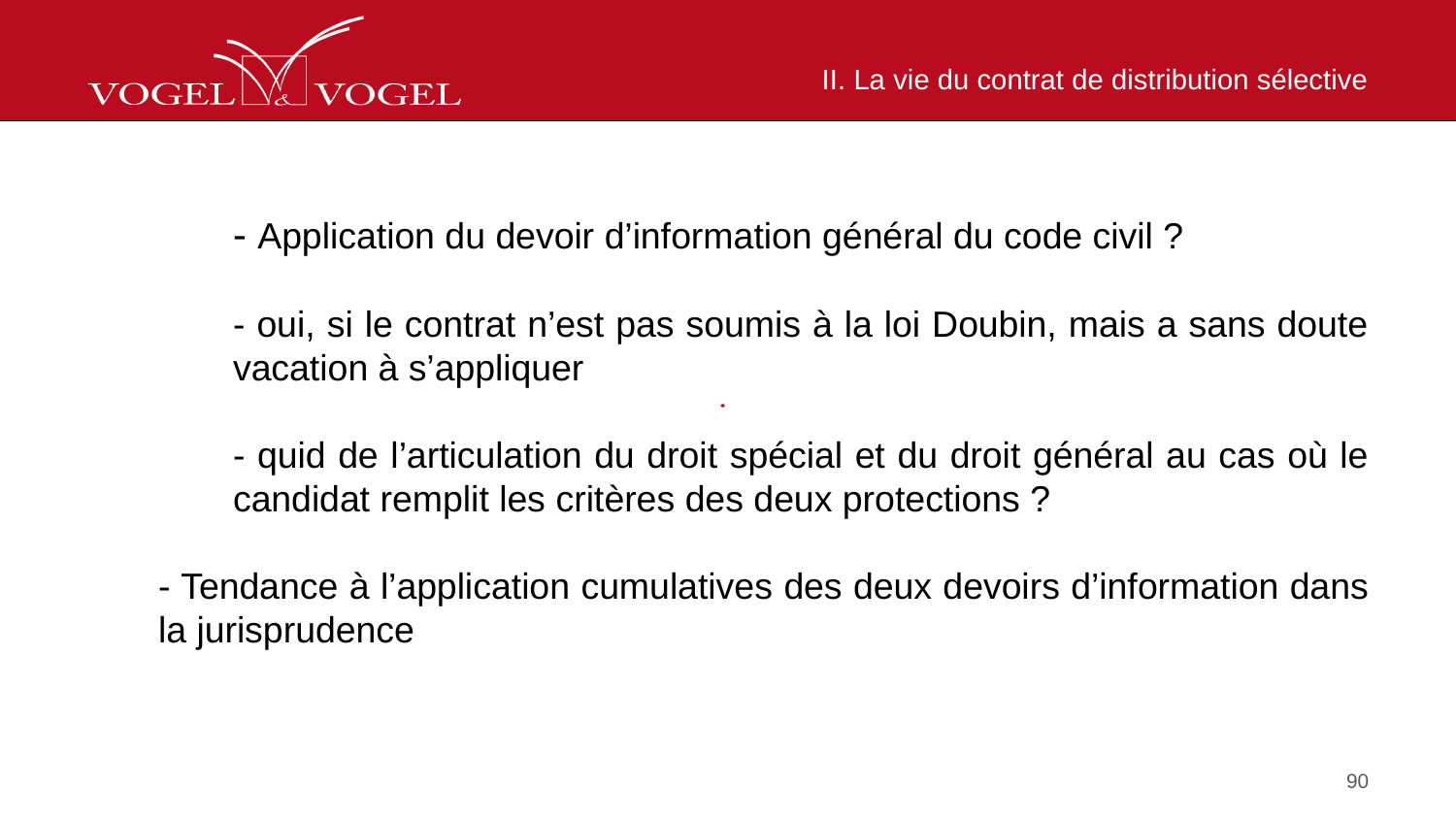

# II. La vie du contrat de distribution sélective
	- Application du devoir d’information général du code civil ?

	- oui, si le contrat n’est pas soumis à la loi Doubin, mais a sans doute 	vacation à s’appliquer

	- quid de l’articulation du droit spécial et du droit général au cas où le 	candidat remplit les critères des deux protections ?

- Tendance à l’application cumulatives des deux devoirs d’information dans la jurisprudence

90